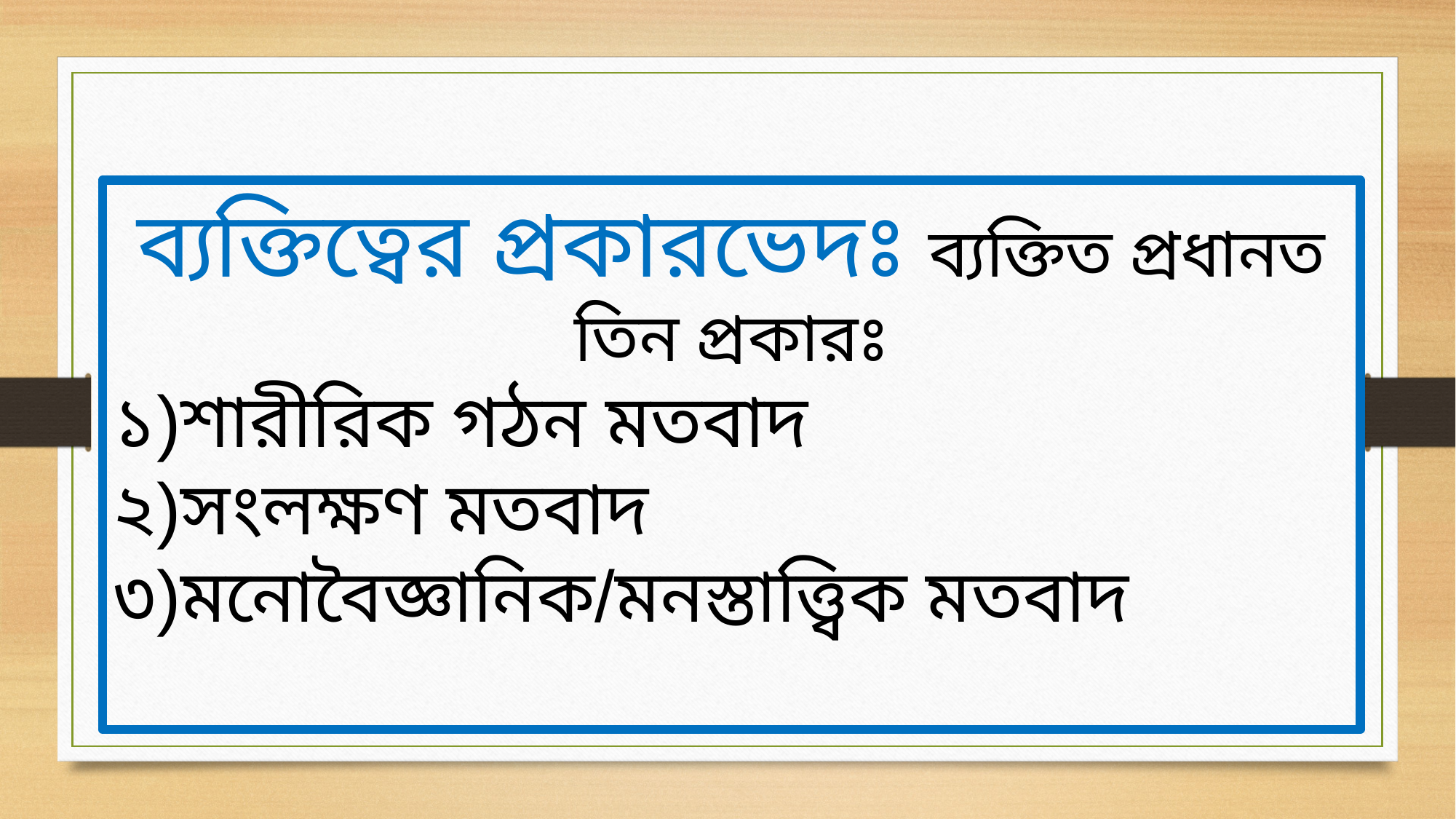

ব্যক্তিত্বের প্রকারভেদঃ ব্যক্তিত প্রধানত তিন প্রকারঃ
১)শারীরিক গঠন মতবাদ
২)সংলক্ষণ মতবাদ
৩)মনোবৈজ্ঞানিক/মনস্তাত্ত্বিক মতবাদ